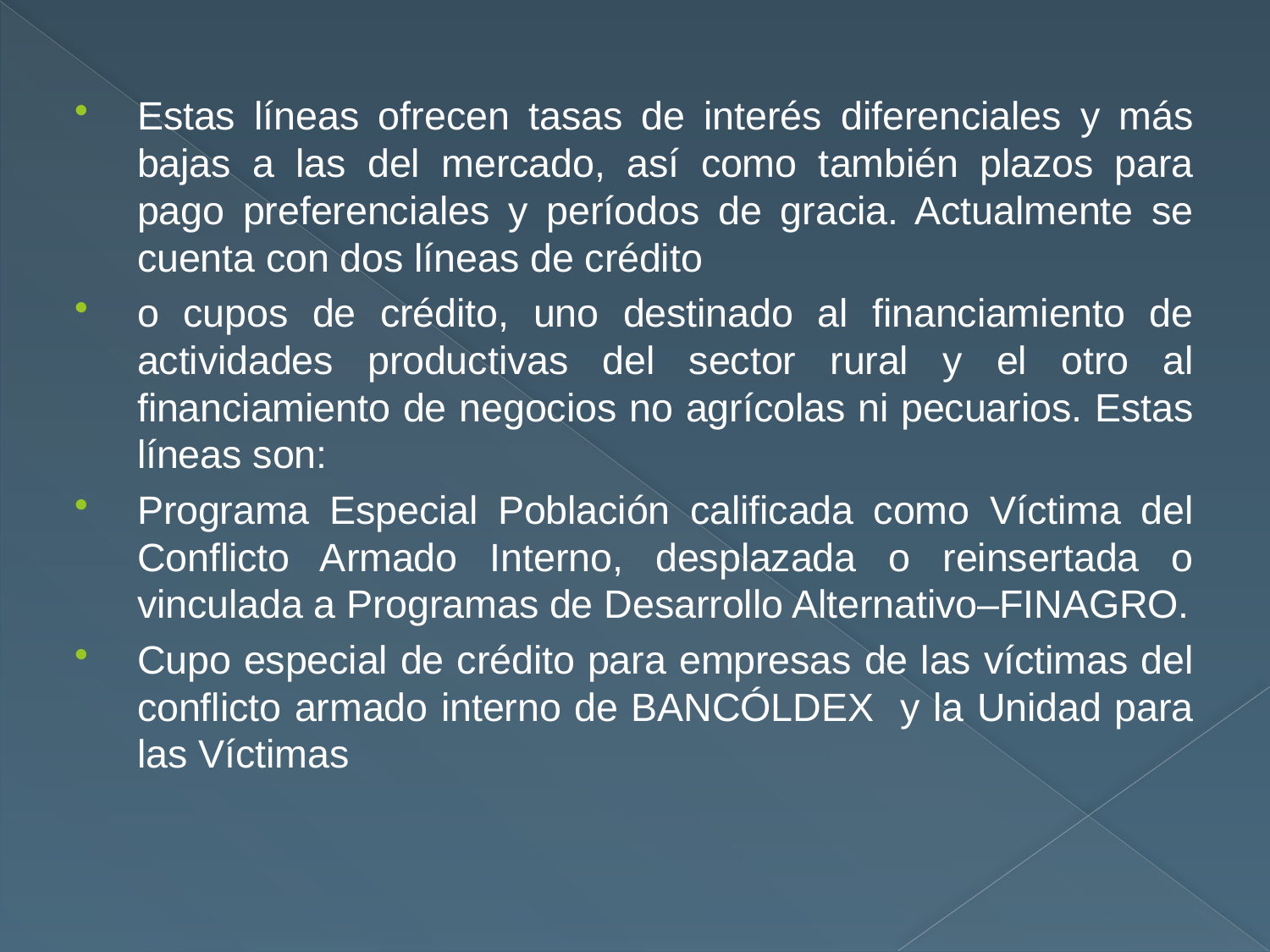

#

Estas líneas ofrecen tasas de interés diferenciales y más bajas a las del mercado, así como también plazos para pago preferenciales y períodos de gracia. Actualmente se cuenta con dos líneas de crédito
o cupos de crédito, uno destinado al financiamiento de actividades productivas del sector rural y el otro al financiamiento de negocios no agrícolas ni pecuarios. Estas líneas son:
Programa Especial Población calificada como Víctima del Conflicto Armado Interno, desplazada o reinsertada o vinculada a Programas de Desarrollo Alternativo–FINAGRO.
Cupo especial de crédito para empresas de las víctimas del conflicto armado interno de BANCÓLDEX  y la Unidad para las Víctimas